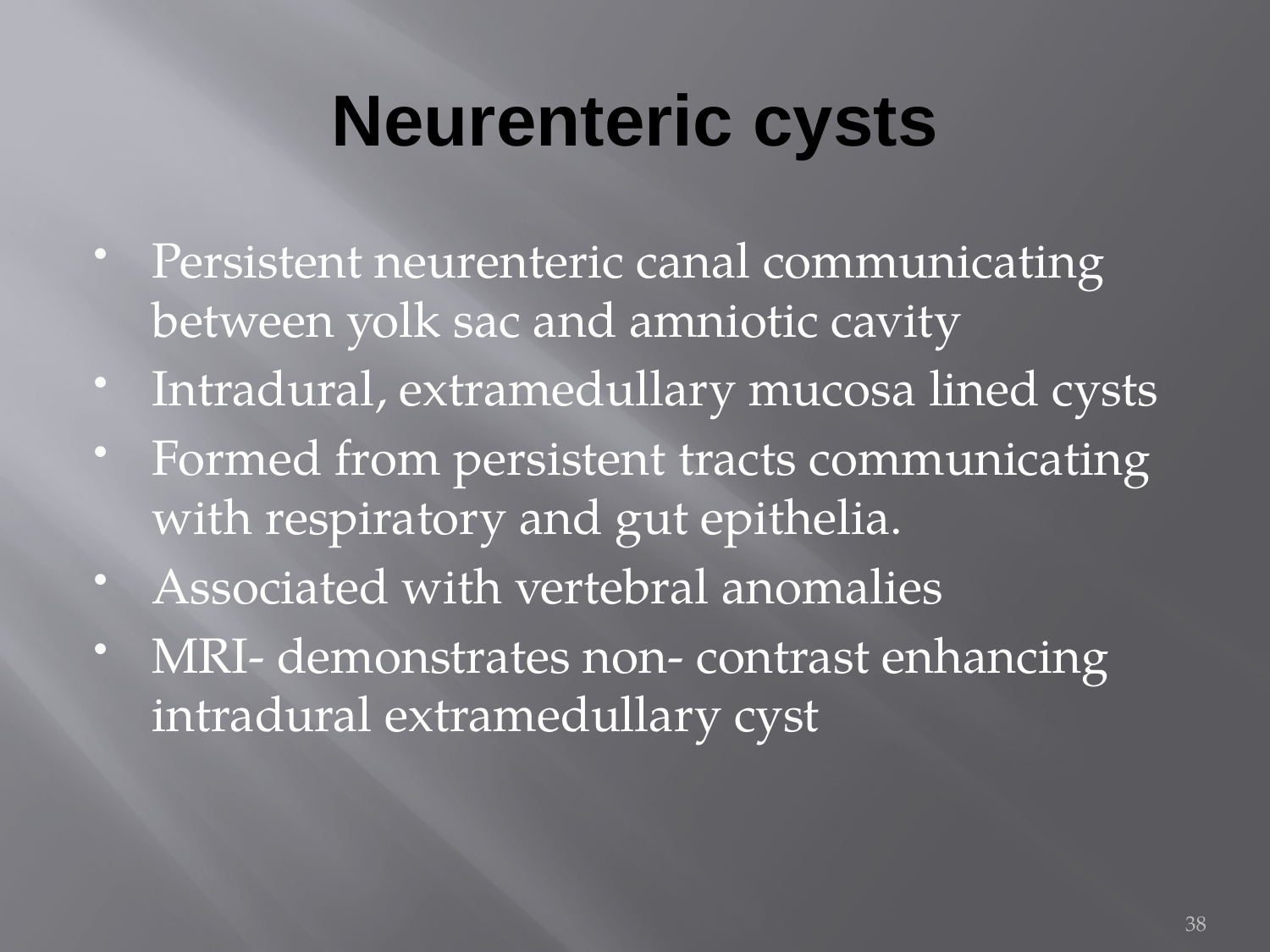

# Neurenteric cysts
Persistent neurenteric canal communicating between yolk sac and amniotic cavity
Intradural, extramedullary mucosa lined cysts
Formed from persistent tracts communicating with respiratory and gut epithelia.
Associated with vertebral anomalies
MRI- demonstrates non- contrast enhancing intradural extramedullary cyst
38